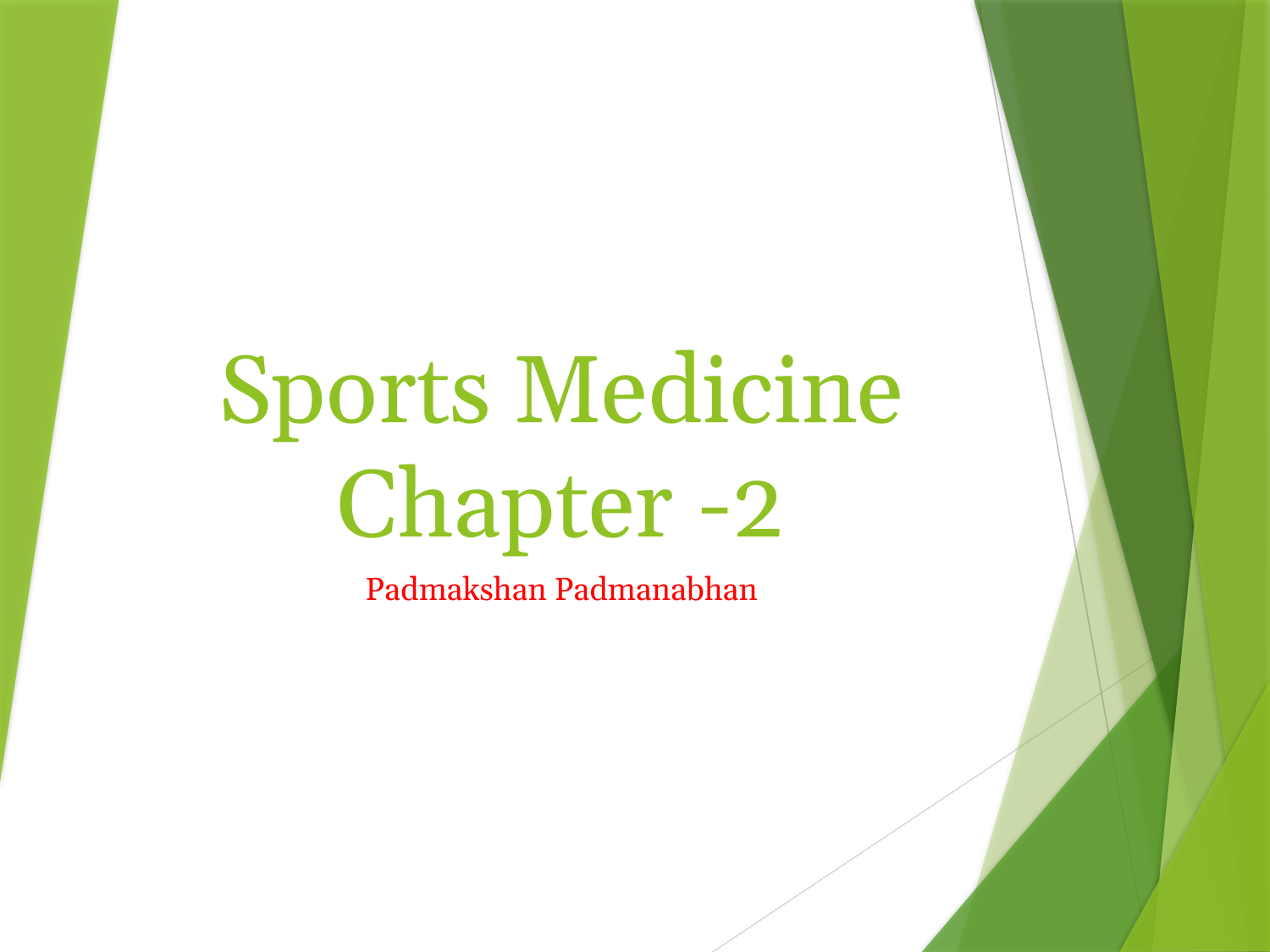

# Sports Medicine Chapter -2
Padmakshan Padmanabhan